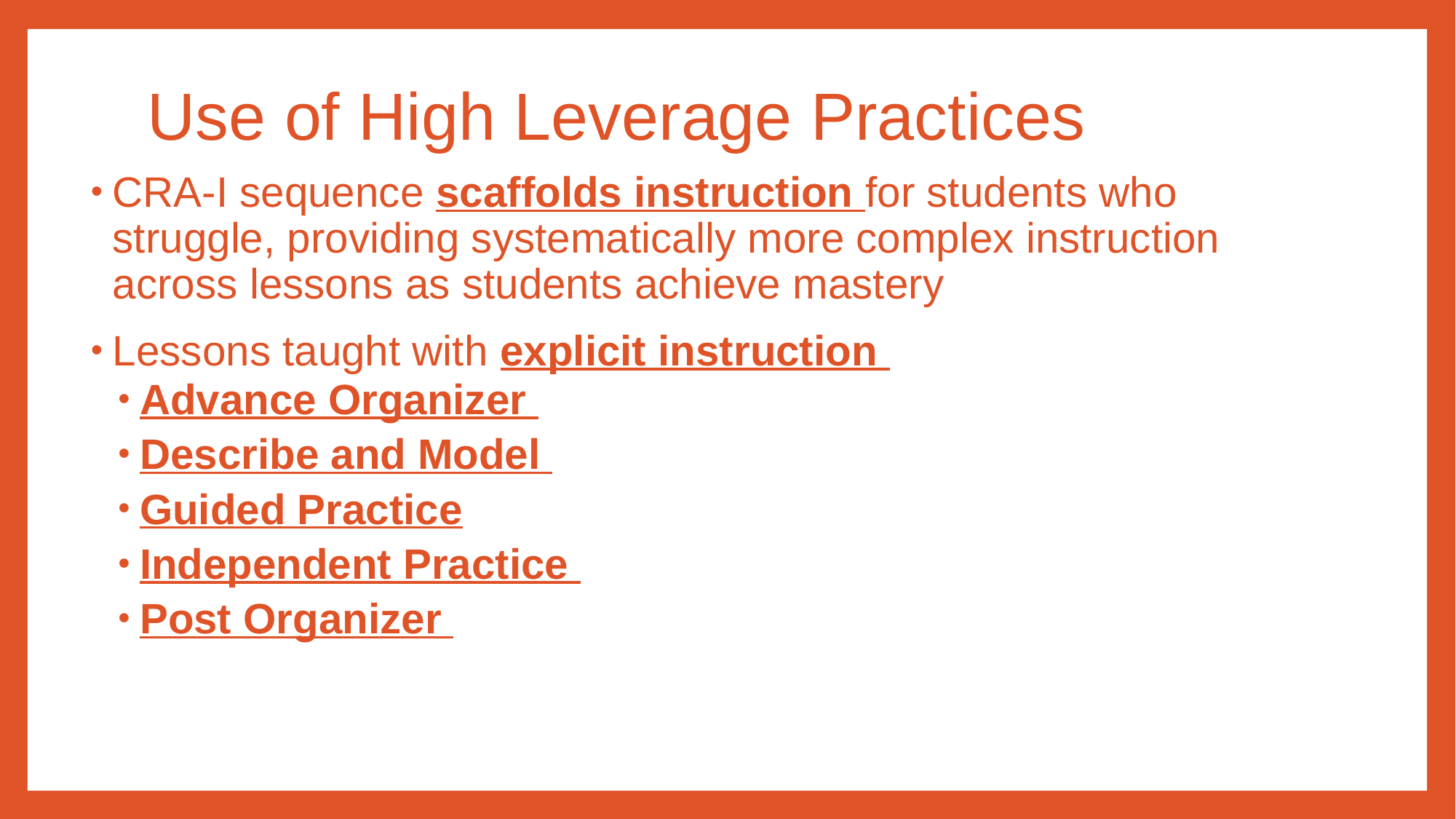

# Use of High Leverage Practices
CRA-I sequence scaffolds instruction for students who struggle, providing systematically more complex instruction across lessons as students achieve mastery
Lessons taught with explicit instruction
Advance Organizer
Describe and Model
Guided Practice
Independent Practice
Post Organizer